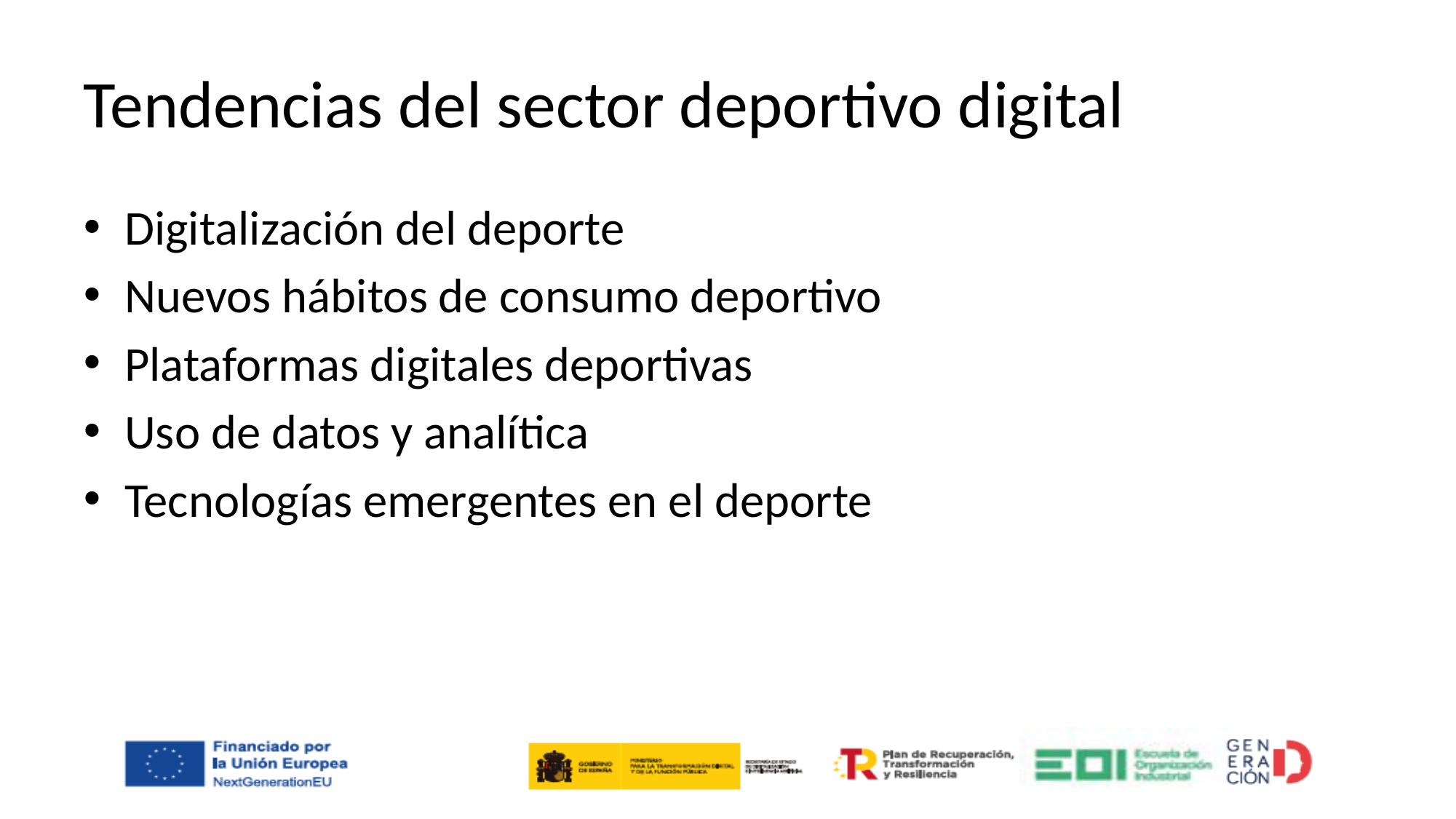

# Tendencias del sector deportivo digital
Digitalización del deporte
Nuevos hábitos de consumo deportivo
Plataformas digitales deportivas
Uso de datos y analítica
Tecnologías emergentes en el deporte